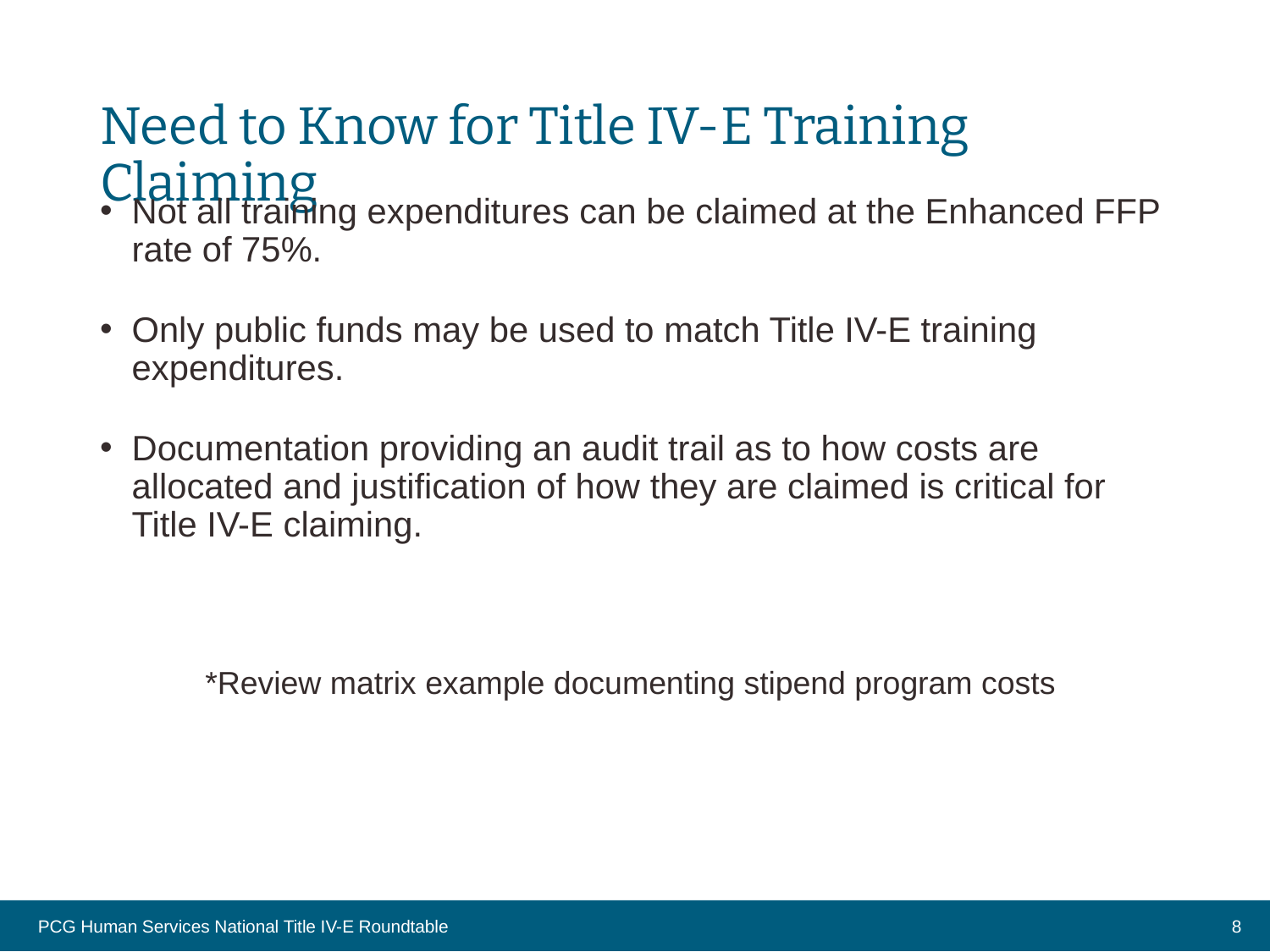

# Need to Know for Title IV-E Training Claiming
Not all training expenditures can be claimed at the Enhanced FFP rate of 75%.
Only public funds may be used to match Title IV-E training expenditures.
Documentation providing an audit trail as to how costs are allocated and justification of how they are claimed is critical for Title IV-E claiming.

*Review matrix example documenting stipend program costs

PCG Human Services National Title IV-E Roundtable
8